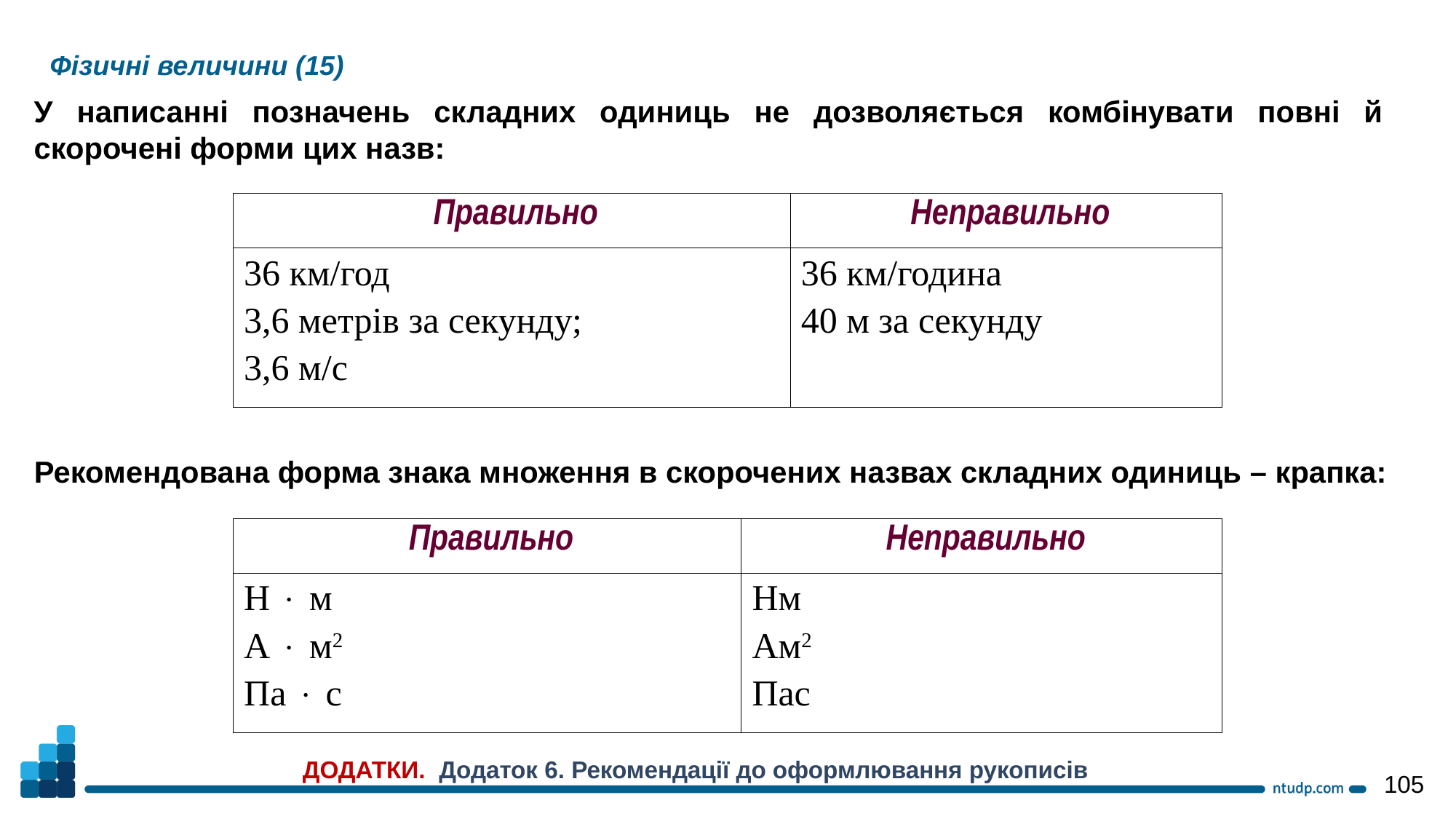

Фізичні величини (15)
У написанні позначень складних одиниць не дозволяється комбінувати повні й скорочені форми цих назв:
| Правильно | Неправильно |
| --- | --- |
| 36 км/год 3,6 метрів за секунду; 3,6 м/с | 36 км/година 40 м за секунду |
Рекомендована форма знака множення в скорочених назвах складних одиниць – крапка:
| Правильно | Неправильно |
| --- | --- |
| Н ⋅ м А ⋅ м2 Па ⋅ с | Нм Ам2 Пас |
ДОДАТКИ.  Додаток 6. Рекомендації до оформлювання рукописів